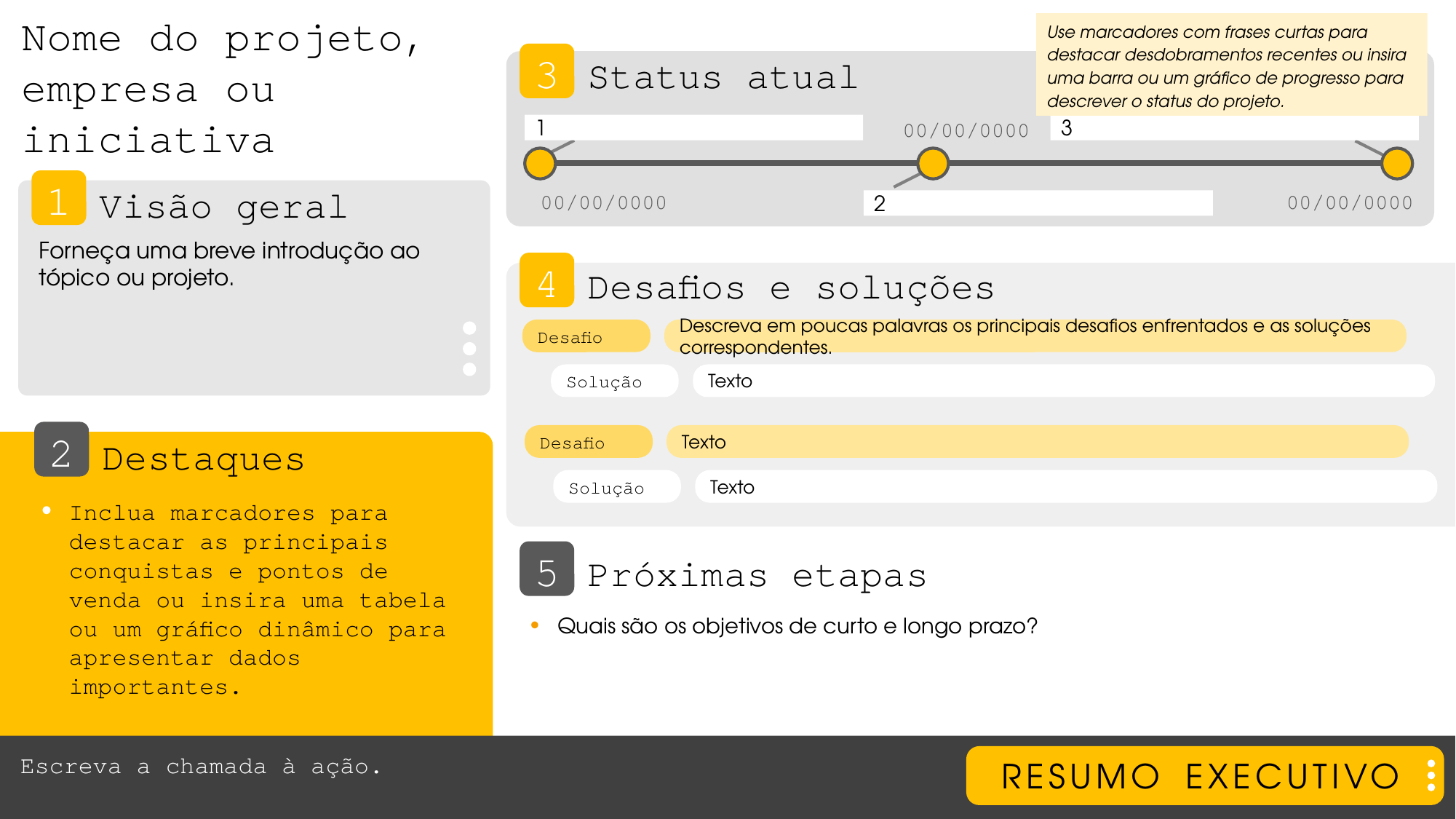

Nome do projeto, empresa ou iniciativa
Use marcadores com frases curtas para destacar desdobramentos recentes ou insira uma barra ou um gráfico de progresso para descrever o status do projeto.

3

Status atual
00/00/0000
1
3

1

00/00/0000
00/00/0000
Visão geral
2
Forneça uma breve introdução ao tópico ou projeto.

4
Desafios e soluções
Desafio
Descreva em poucas palavras os principais desafios enfrentados e as soluções correspondentes.

Solução
Texto

2
Desafio
Texto

Destaques
Solução
Texto
Inclua marcadores para destacar as principais conquistas e pontos de venda ou insira uma tabela ou um gráfico dinâmico para apresentar dados importantes.

5
Próximas etapas
Quais são os objetivos de curto e longo prazo?

Escreva a chamada à ação.

RESUMO EXECUTIVO